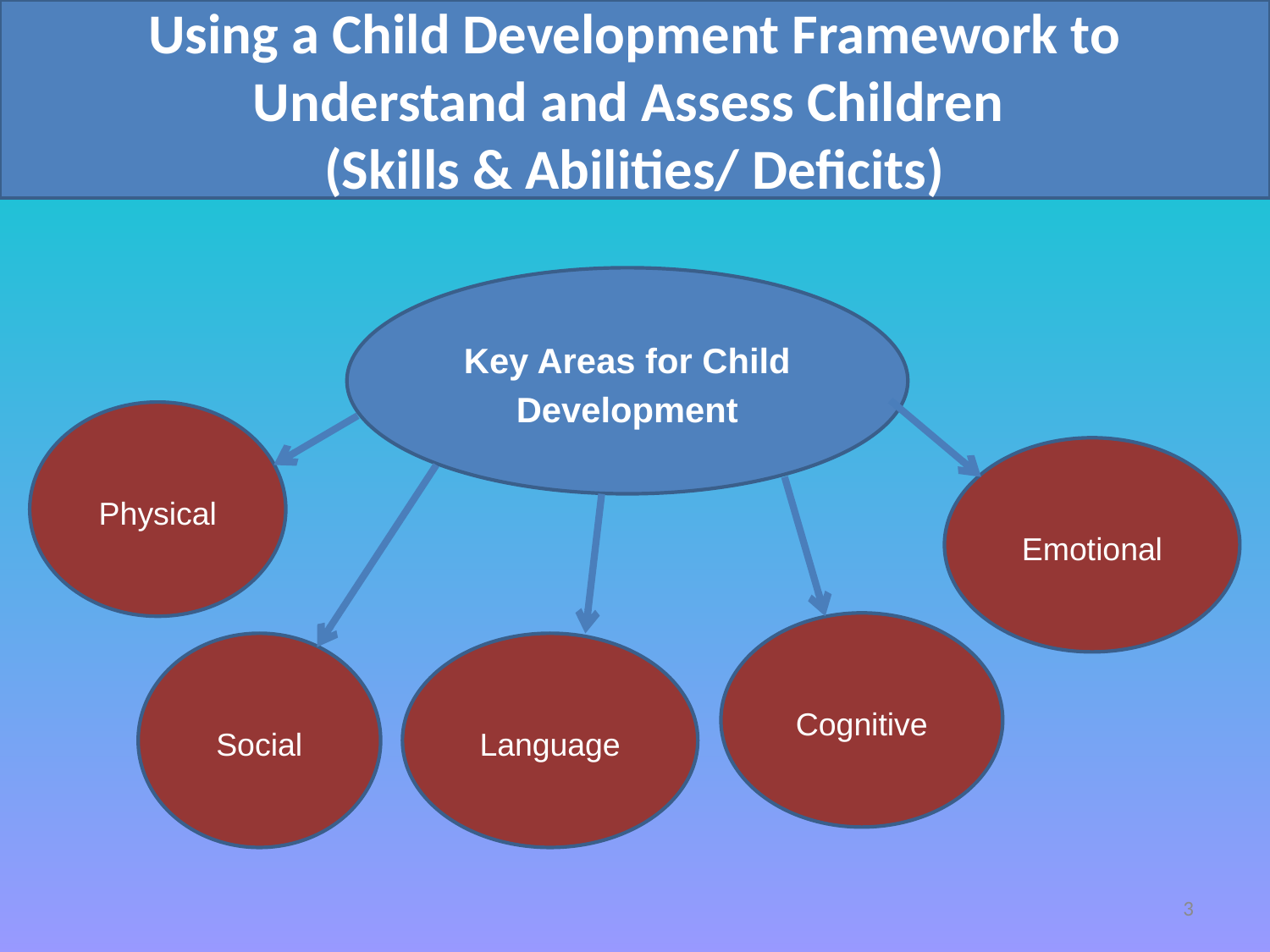

Using a Child Development Framework to Understand and Assess Children
(Skills & Abilities/ Deficits)
Key Areas for Child Development
Physical
Emotional
Cognitive
Social
Language
3